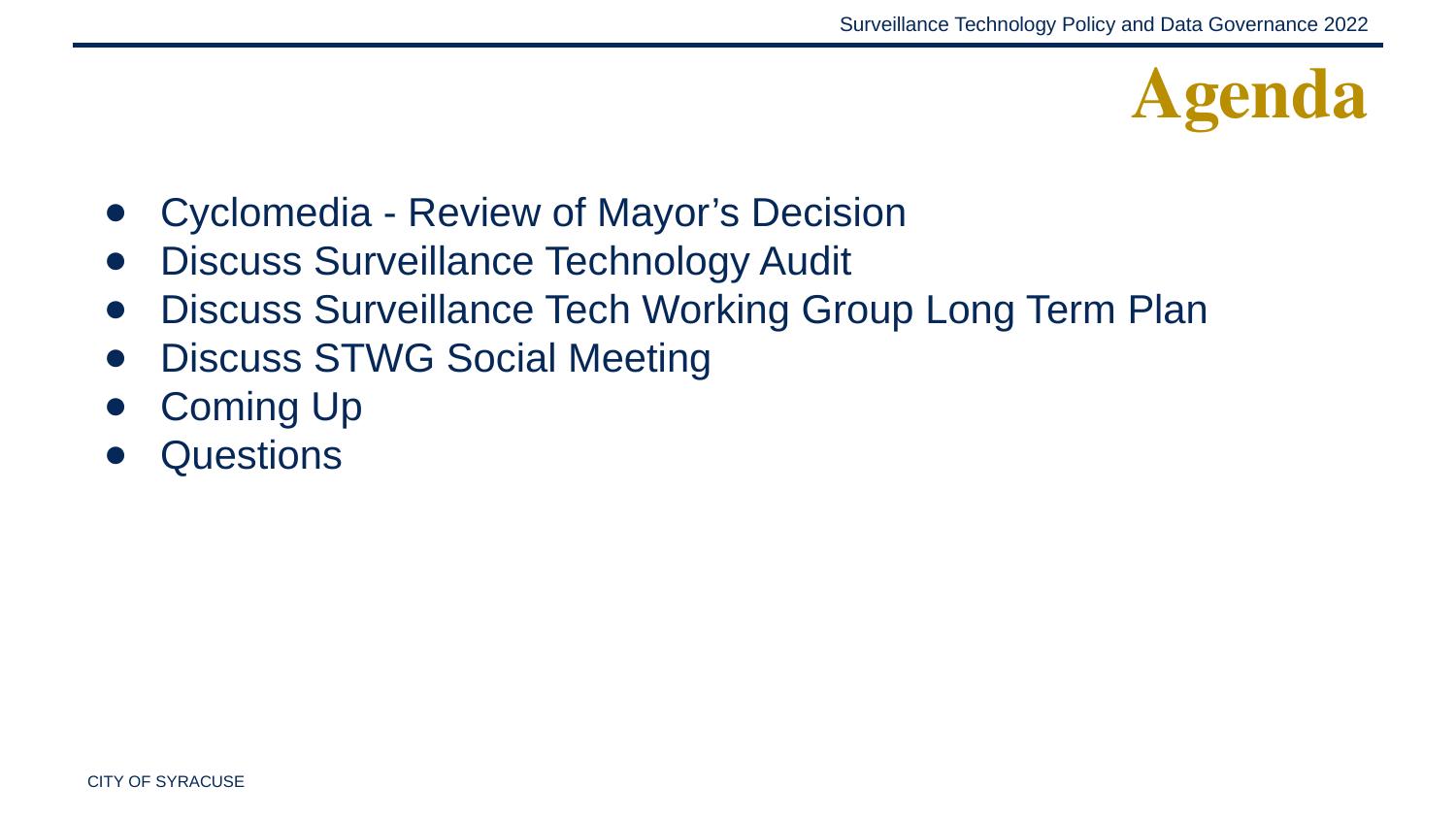

Agenda
Cyclomedia - Review of Mayor’s Decision
Discuss Surveillance Technology Audit
Discuss Surveillance Tech Working Group Long Term Plan
Discuss STWG Social Meeting
Coming Up
Questions

CITY OF SYRACUSE